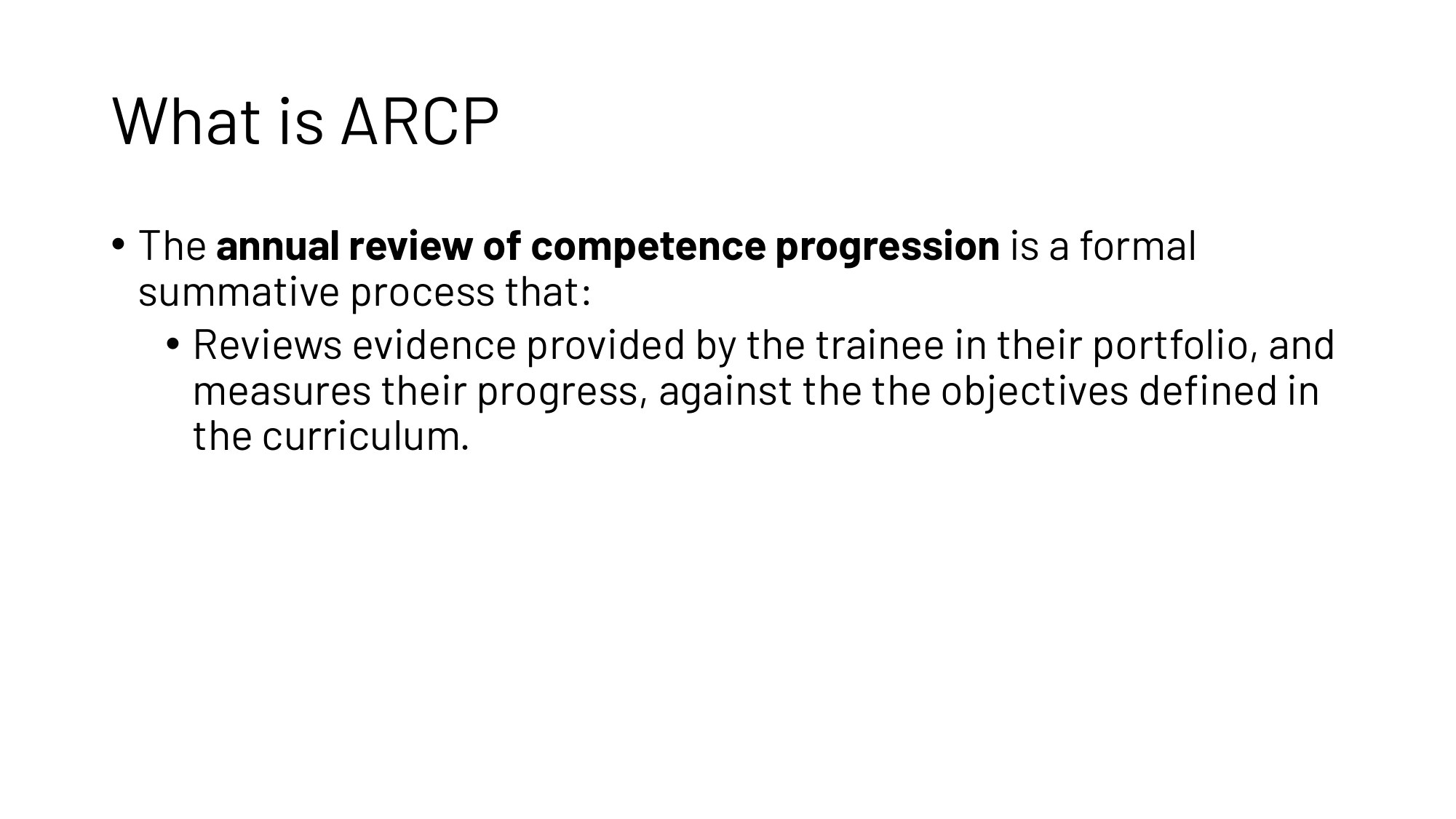

# What is ARCP
The annual review of competence progression is a formal summative process that:
Reviews evidence provided by the trainee in their portfolio, and measures their progress, against the the objectives defined in the curriculum.